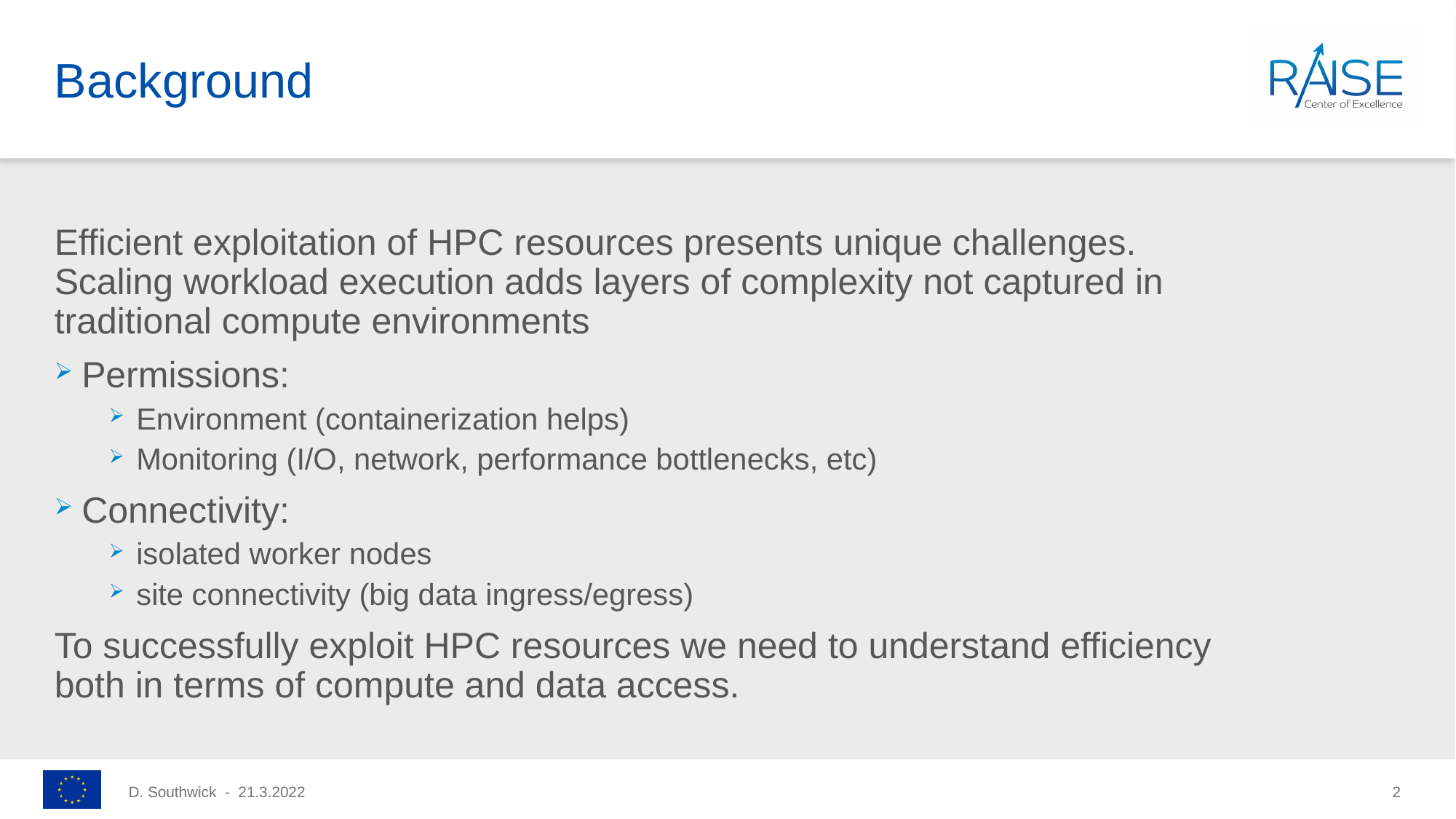

# Background
Efficient exploitation of HPC resources presents unique challenges. Scaling workload execution adds layers of complexity not captured in traditional compute environments
Permissions:
Environment (containerization helps)
Monitoring (I/O, network, performance bottlenecks, etc)
Connectivity:
isolated worker nodes
site connectivity (big data ingress/egress)
To successfully exploit HPC resources we need to understand efficiency both in terms of compute and data access.
D. Southwick  -  21.3.2022
2